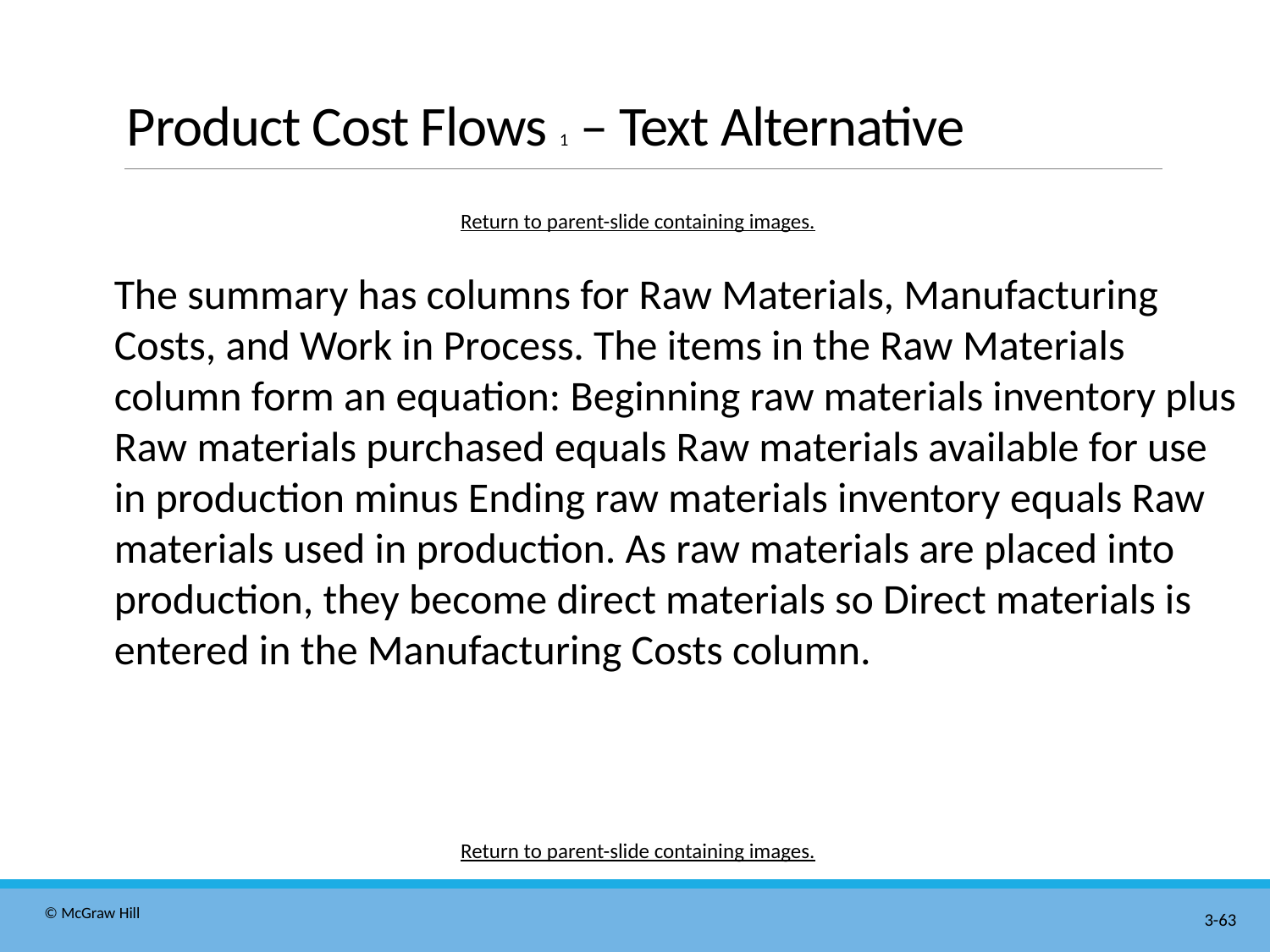

# Product Cost Flows 1 – Text Alternative
Return to parent-slide containing images.
The summary has columns for Raw Materials, Manufacturing Costs, and Work in Process. The items in the Raw Materials column form an equation: Beginning raw materials inventory plus Raw materials purchased equals Raw materials available for use in production minus Ending raw materials inventory equals Raw materials used in production. As raw materials are placed into production, they become direct materials so Direct materials is entered in the Manufacturing Costs column.
Return to parent-slide containing images.